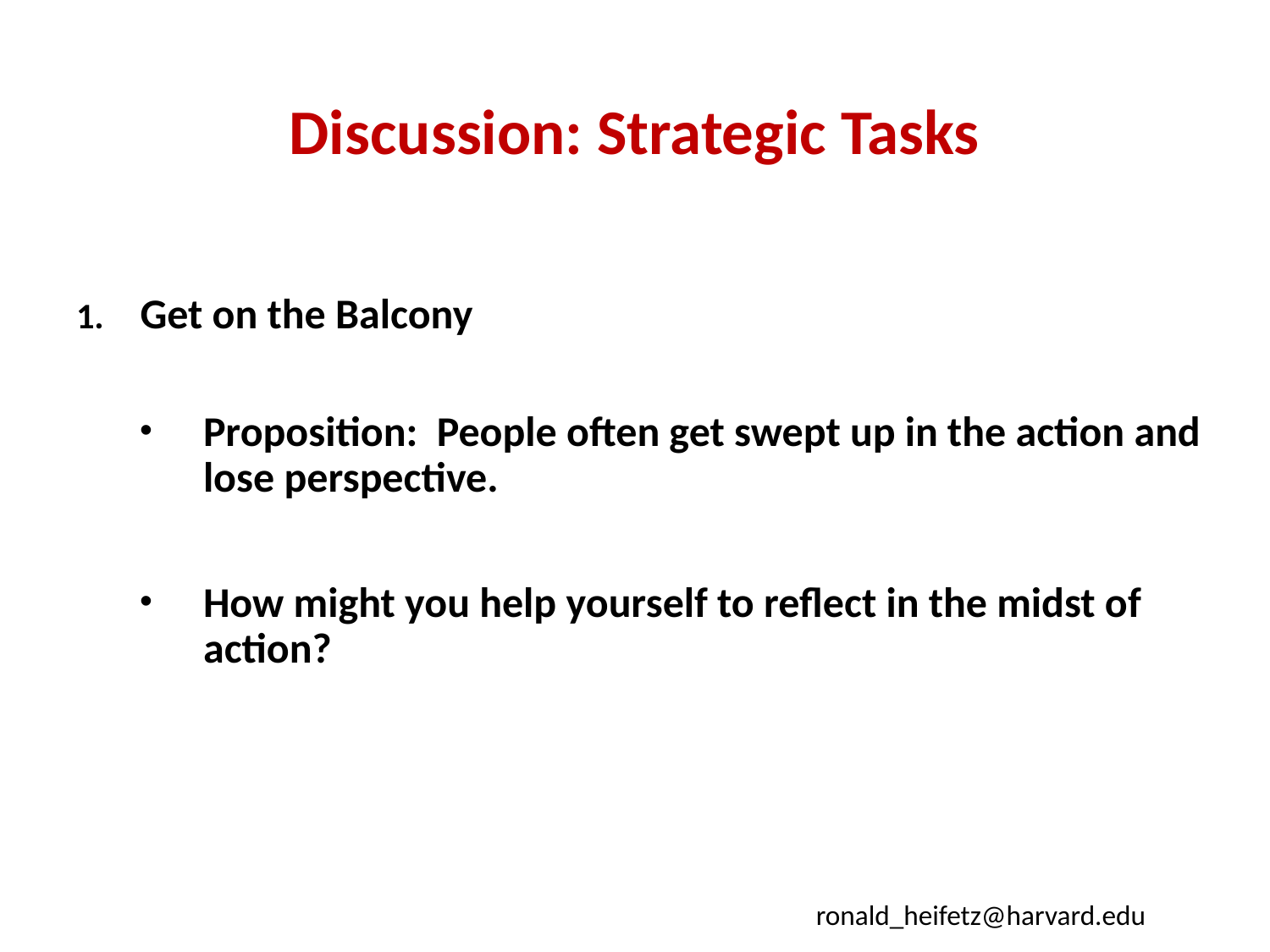

# Discussion: Strategic Tasks
Get on the Balcony

Proposition:  People often get swept up in the action and lose perspective.

How might you help yourself to reflect in the midst of action?

ronald_heifetz@harvard.edu